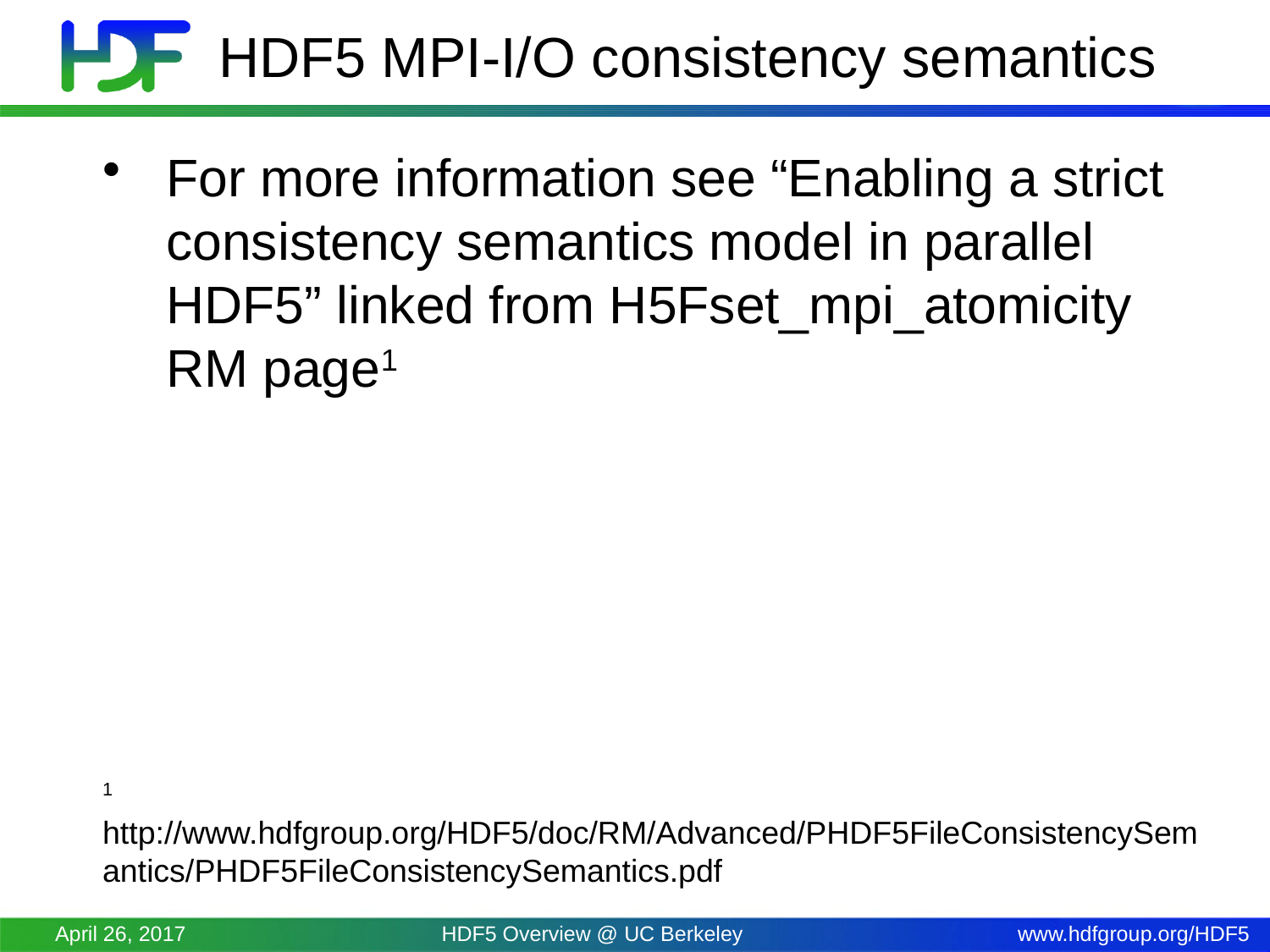

# HDF5 MPI-I/O consistency semantics
For more information see “Enabling a strict consistency semantics model in parallel HDF5” linked from H5Fset_mpi_atomicity RM page1

1 http://www.hdfgroup.org/HDF5/doc/RM/Advanced/PHDF5FileConsistencySemantics/PHDF5FileConsistencySemantics.pdf

April 26, 2017
HDF5 Overview @ UC Berkeley